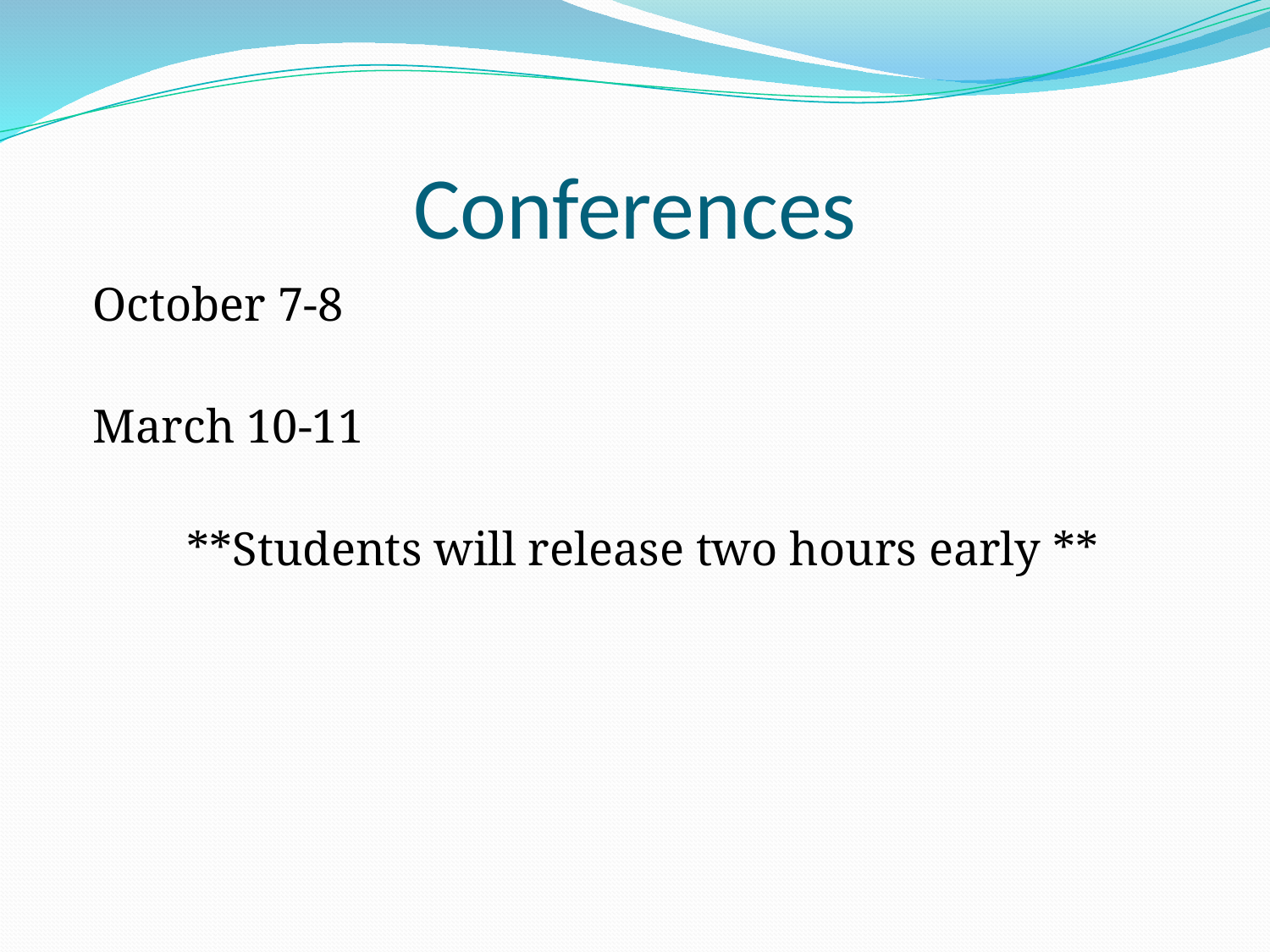

# Conferences
October 7-8

March 10-11

**Students will release two hours early **